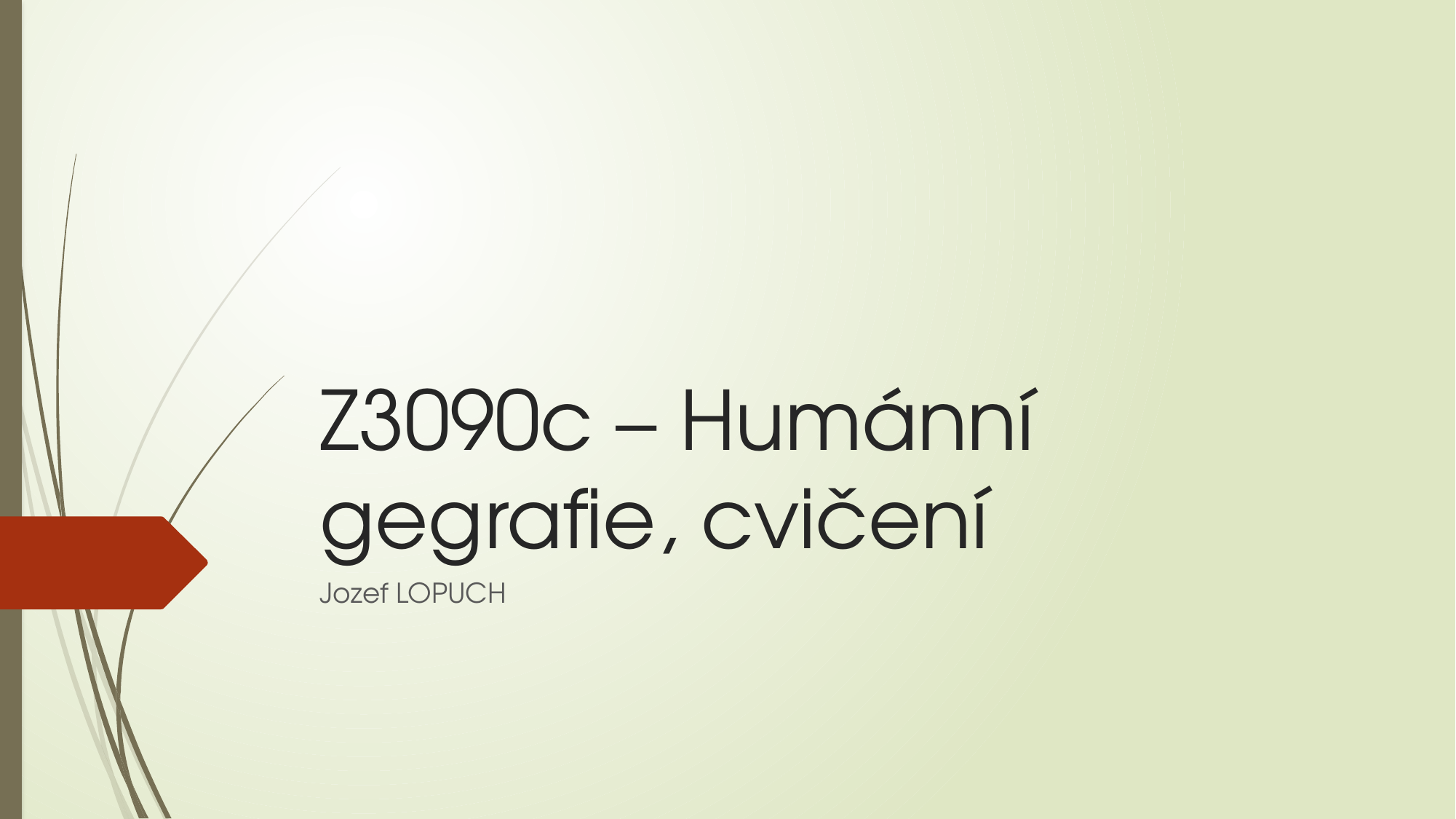

# Z3090c – Humánní gegrafie, cvičení
Jozef LOPUCH